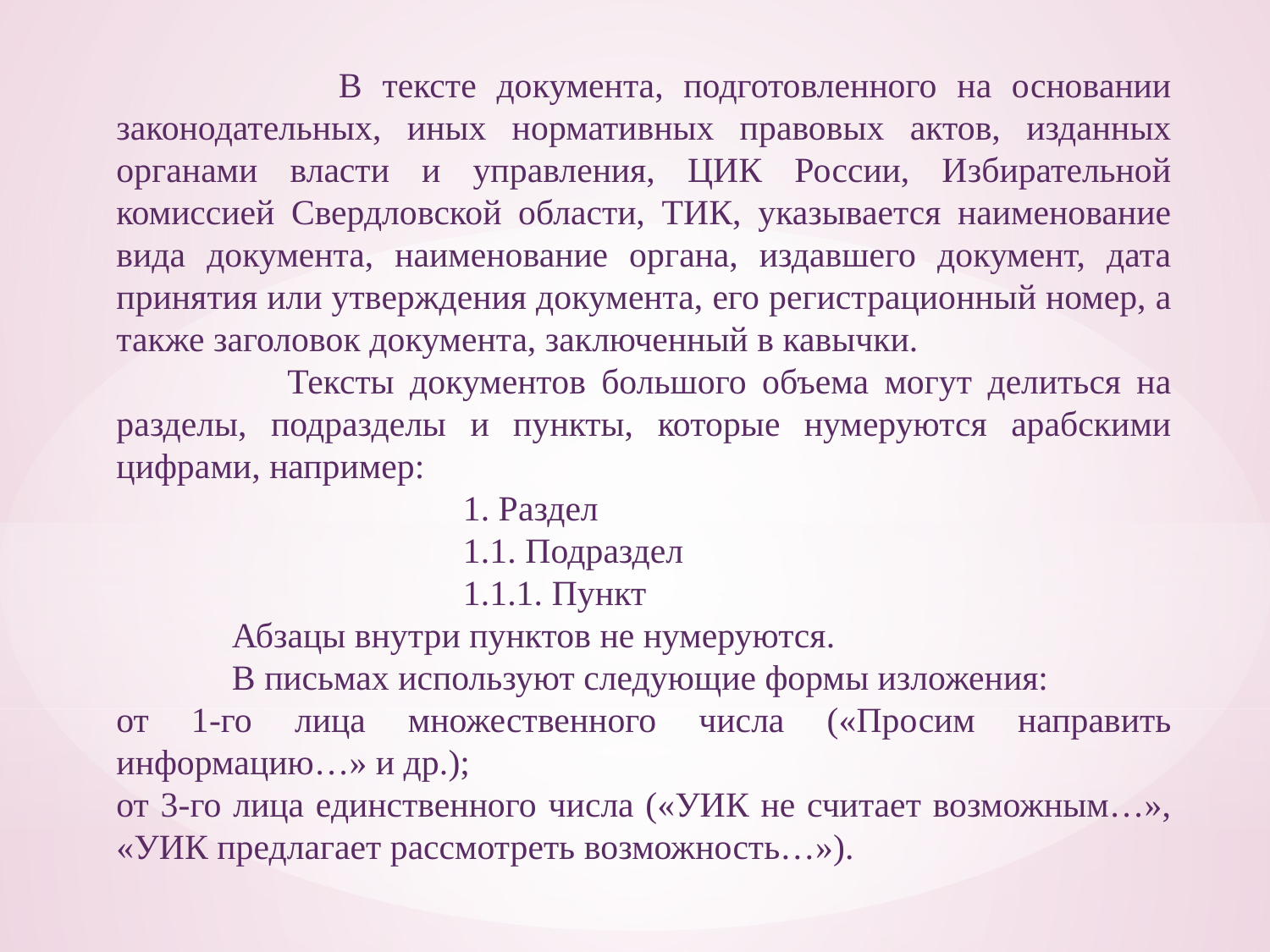

В тексте документа, подготовленного на основании законодательных, иных нормативных правовых актов, изданных органами власти и управления, ЦИК России, Избирательной комиссией Свердловской области, ТИК, указывается наименование вида документа, наименование органа, издавшего документ, дата принятия или утверждения документа, его регистрационный номер, а также заголовок документа, заключенный в кавычки.
           Тексты документов большого объема могут делиться на разделы, подразделы и пункты, которые нумеруются арабскими цифрами, например:
                                       1. Раздел
                                       1.1. Подраздел
                                       1.1.1. Пункт
             Абзацы внутри пунктов не нумеруются.
             В письмах используют следующие формы изложения:
от 1-го лица множественного числа («Просим направить информацию…» и др.);
от 3-го лица единственного числа («УИК не считает возможным…», «УИК предлагает рассмотреть возможность…»).